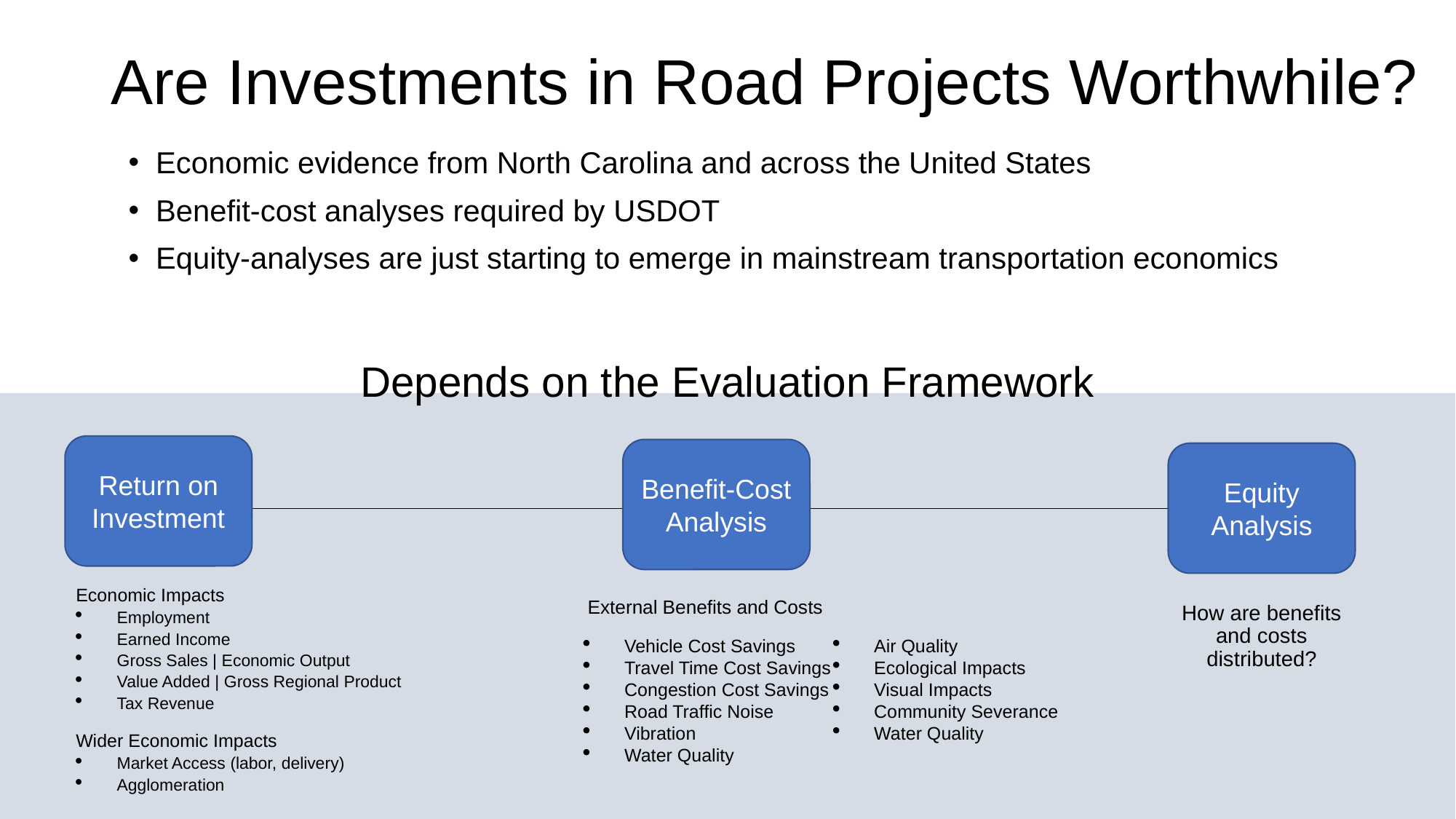

# Are Investments in Road Projects Worthwhile?
Economic evidence from North Carolina and across the United States
Benefit-cost analyses required by USDOT
Equity-analyses are just starting to emerge in mainstream transportation economics
Depends on the Evaluation Framework

Return on Investment
Benefit-Cost Analysis
Equity Analysis
Economic Impacts
Employment
Earned Income
Gross Sales | Economic Output
Value Added | Gross Regional Product
Tax Revenue
External Benefits and Costs
How are benefits and costs distributed?
Vehicle Cost Savings
Travel Time Cost Savings
Congestion Cost Savings
Road Traffic Noise
Vibration
Water Quality
Air Quality
Ecological Impacts
Visual Impacts
Community Severance
Water Quality
Wider Economic Impacts
Market Access (labor, delivery)
Agglomeration